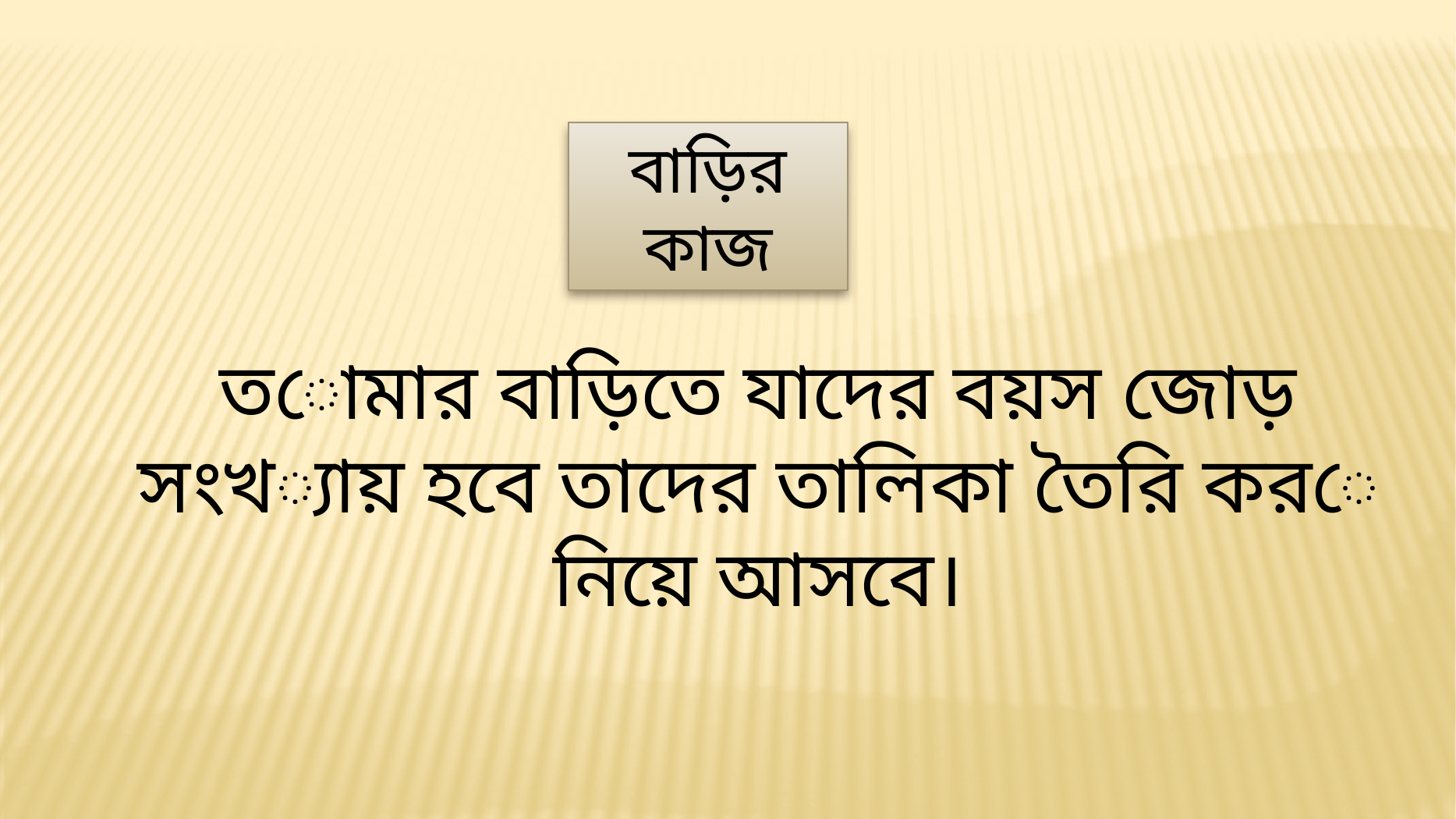

বাড়ির কাজ
তোমার বাড়িতে যাদের বয়স জোড় সংখ্যায় হবে তাদের তালিকা তৈরি করে নিয়ে আসবে।